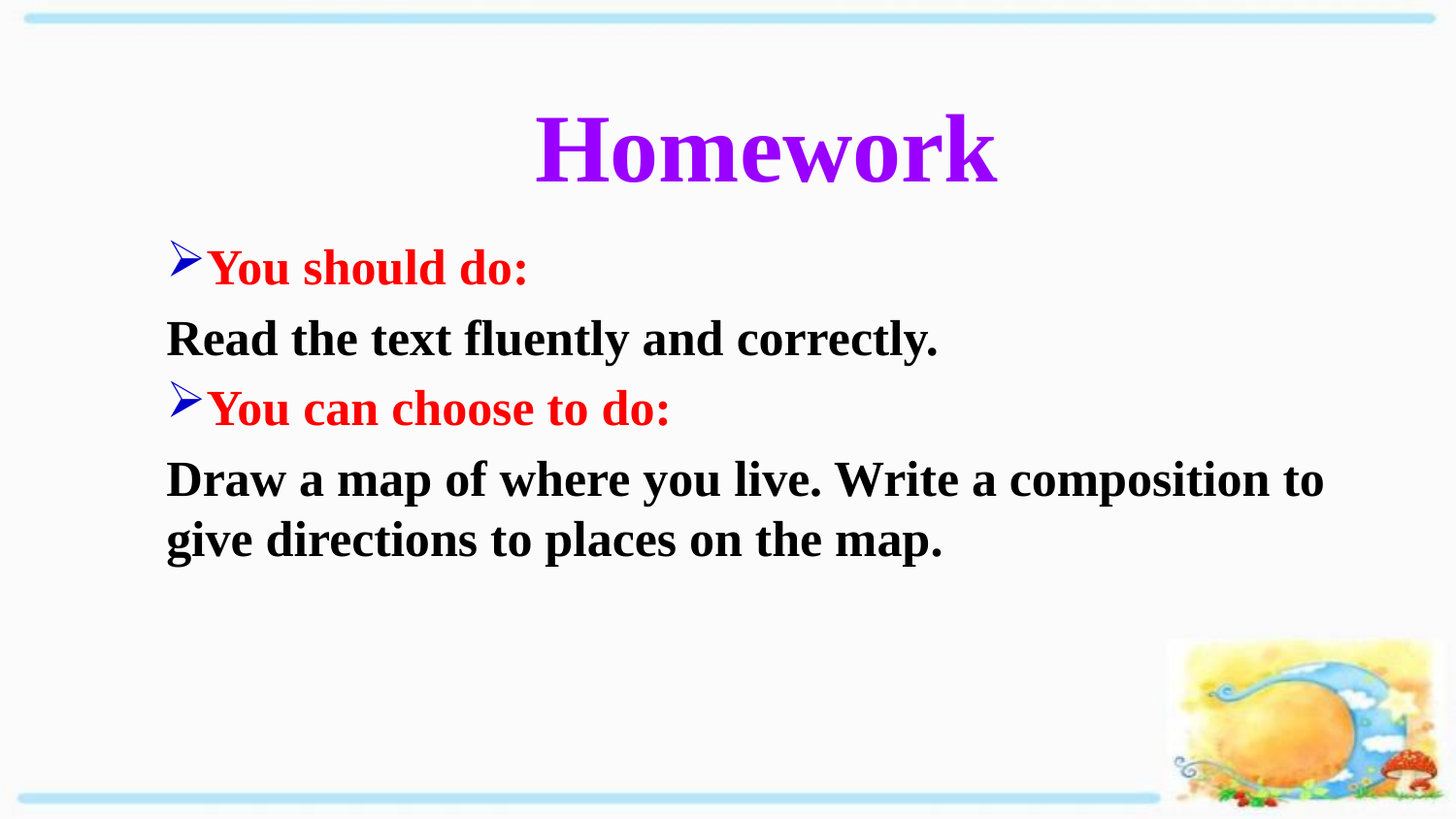

Homework
You should do:
Read the text fluently and correctly.
You can choose to do:
Draw a map of where you live. Write a composition to give directions to places on the map.